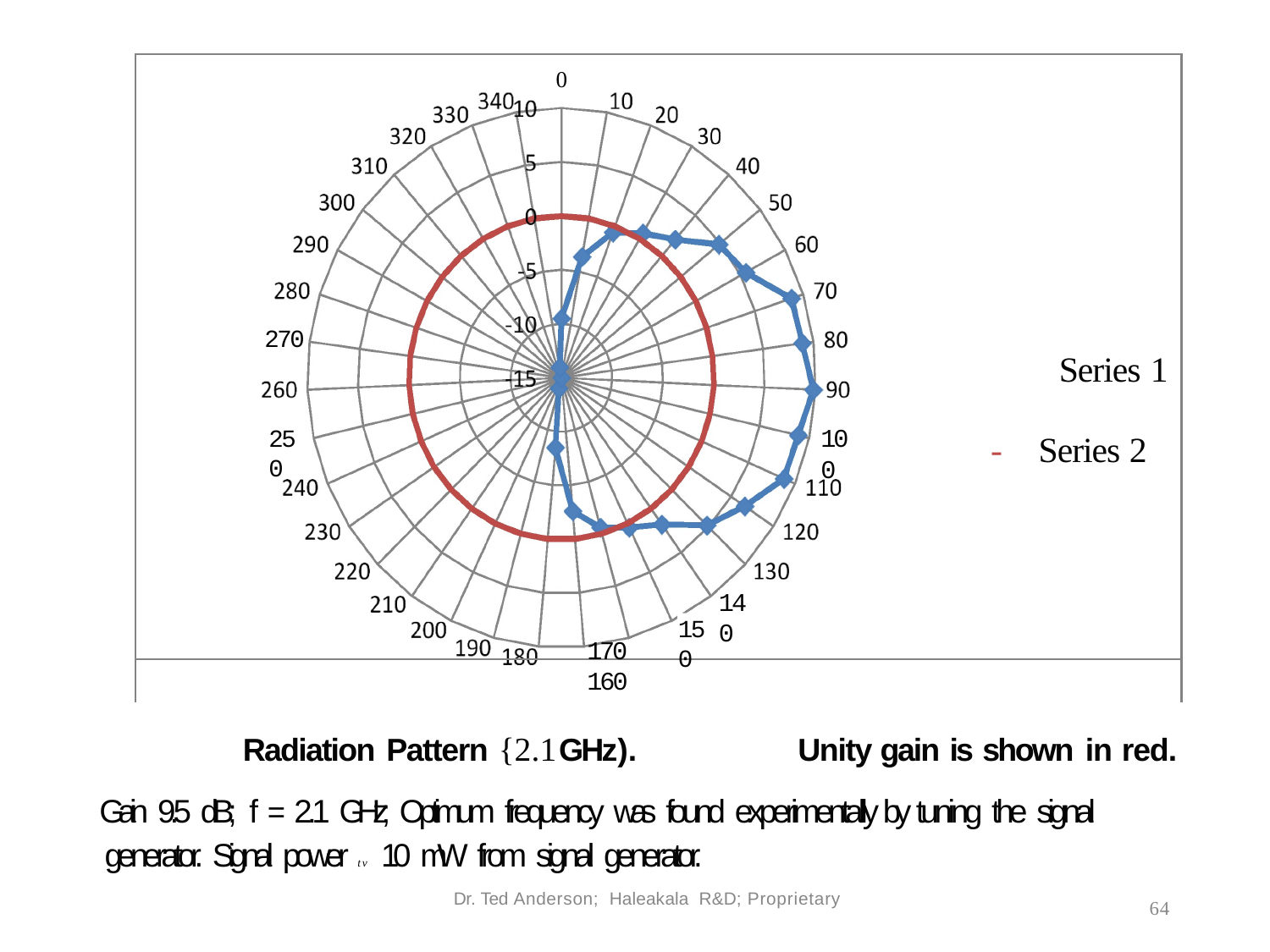

0

270
Series 1
100
250
-Series 2
140
150
170 160

Radiation Pattern {2.1GHz).	Unity gain is shown in red.

Gain 9.5 dB;  f = 2.1 GHz; Optimum frequency was found experimentally by tuning the signal generator. Signal power tv   10 mW from signal generator.

Dr. Ted Anderson;  Haleakala  R&D; Proprietary
64